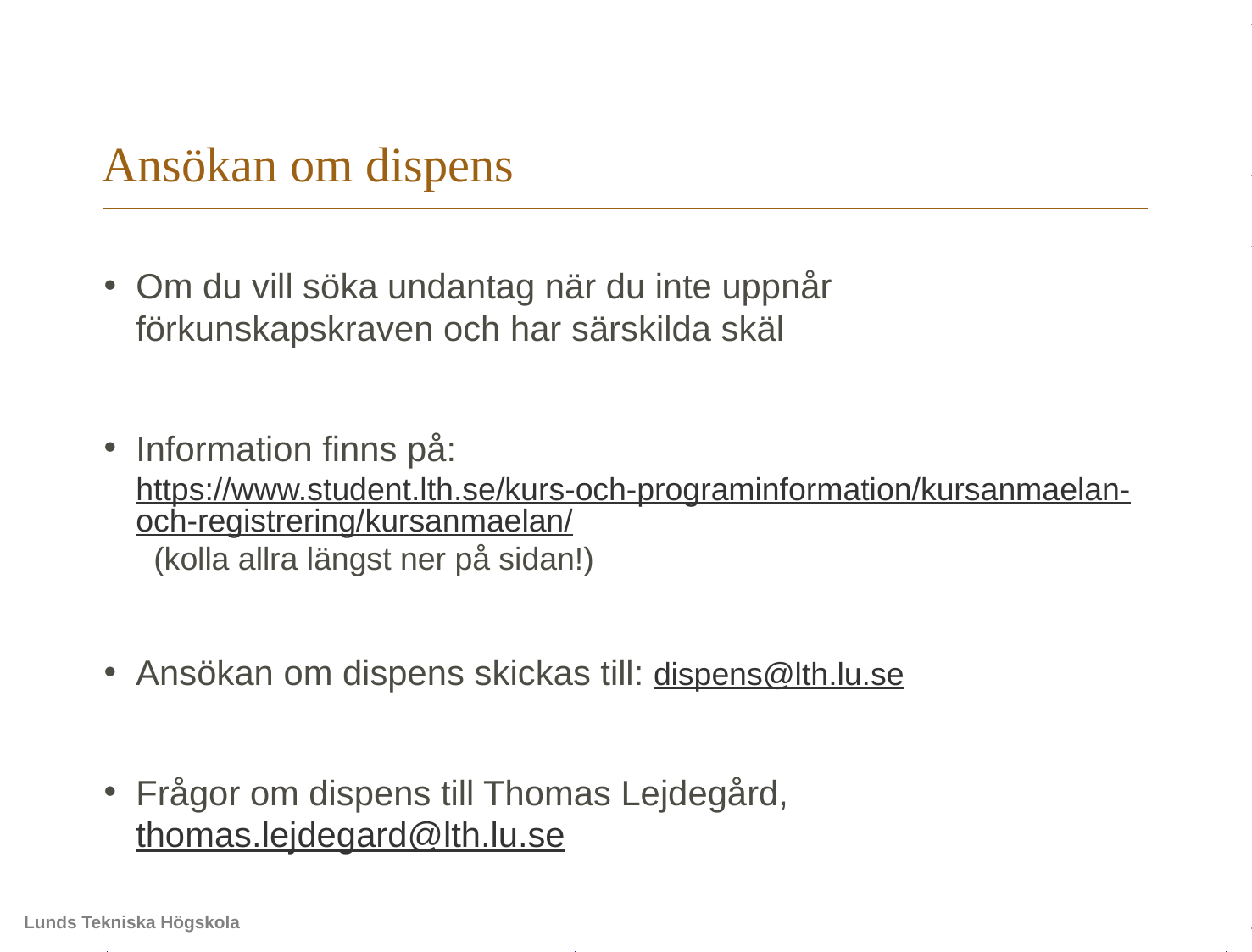

# Ansökan om dispens
Om du vill söka undantag när du inte uppnår förkunskapskraven och har särskilda skäl

Information finns på: https://www.student.lth.se/kurs-och-programinformation/kursanmaelan-och-registrering/kursanmaelan/  (kolla allra längst ner på sidan!)

Ansökan om dispens skickas till: dispens@lth.lu.se

Frågor om dispens till Thomas Lejdegård, thomas.lejdegard@lth.lu.se